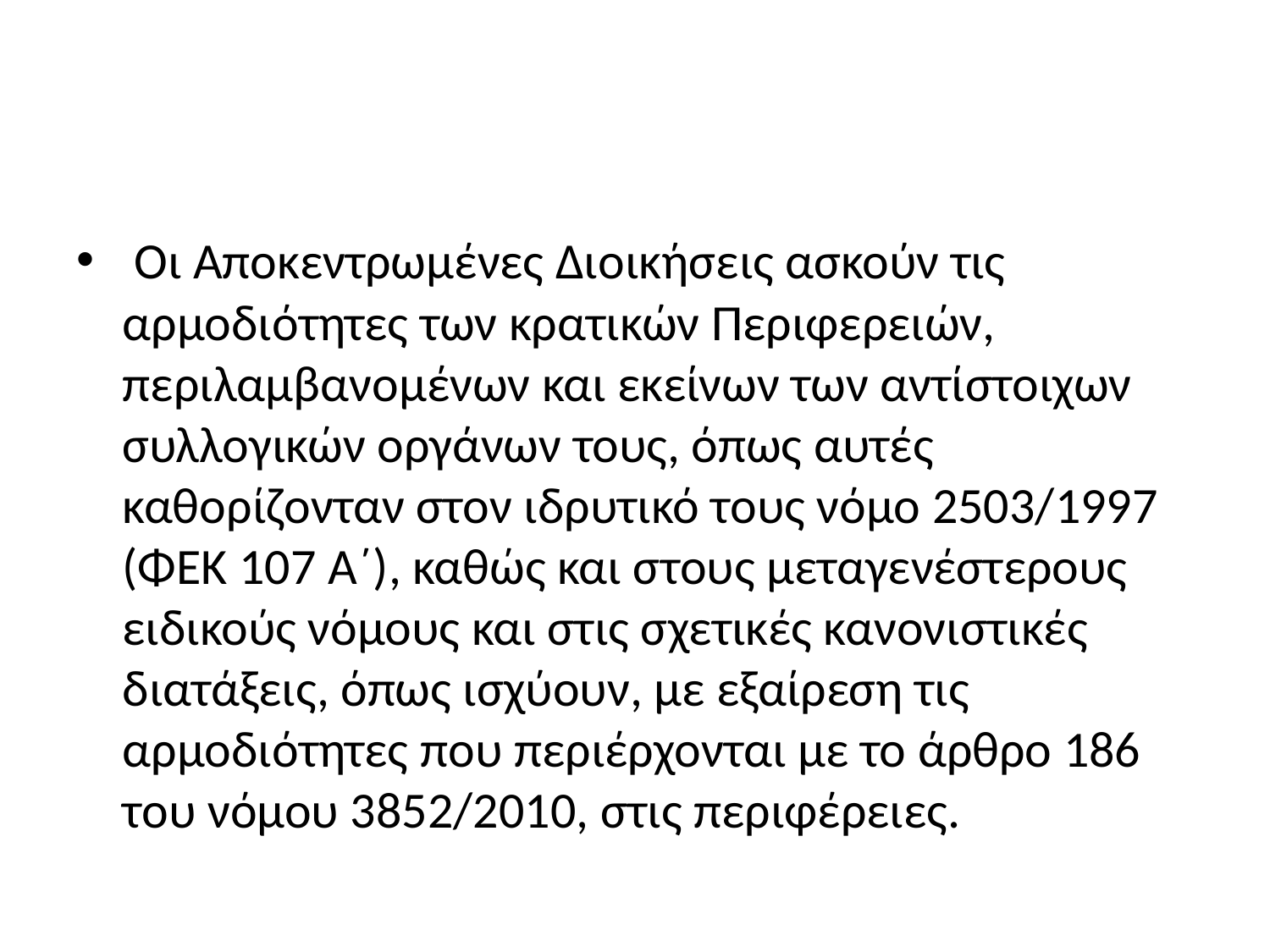

#
 Οι Αποκεντρωμένες Διοικήσεις ασκούν τις αρμοδιότητες των κρατικών Περιφερειών, περιλαμβανομένων και εκείνων των αντίστοιχων συλλογικών οργάνων τους, όπως αυτές καθορίζονταν στον ιδρυτικό τους νόμο 2503/1997 (ΦΕΚ 107 Α΄), καθώς και στους μεταγενέστερους ειδικούς νόμους και στις σχετικές κανονιστικές διατάξεις, όπως ισχύουν, με εξαίρεση τις αρμοδιότητες που περιέρχονται με το άρθρο 186 του νόμου 3852/2010, στις περιφέρειες.